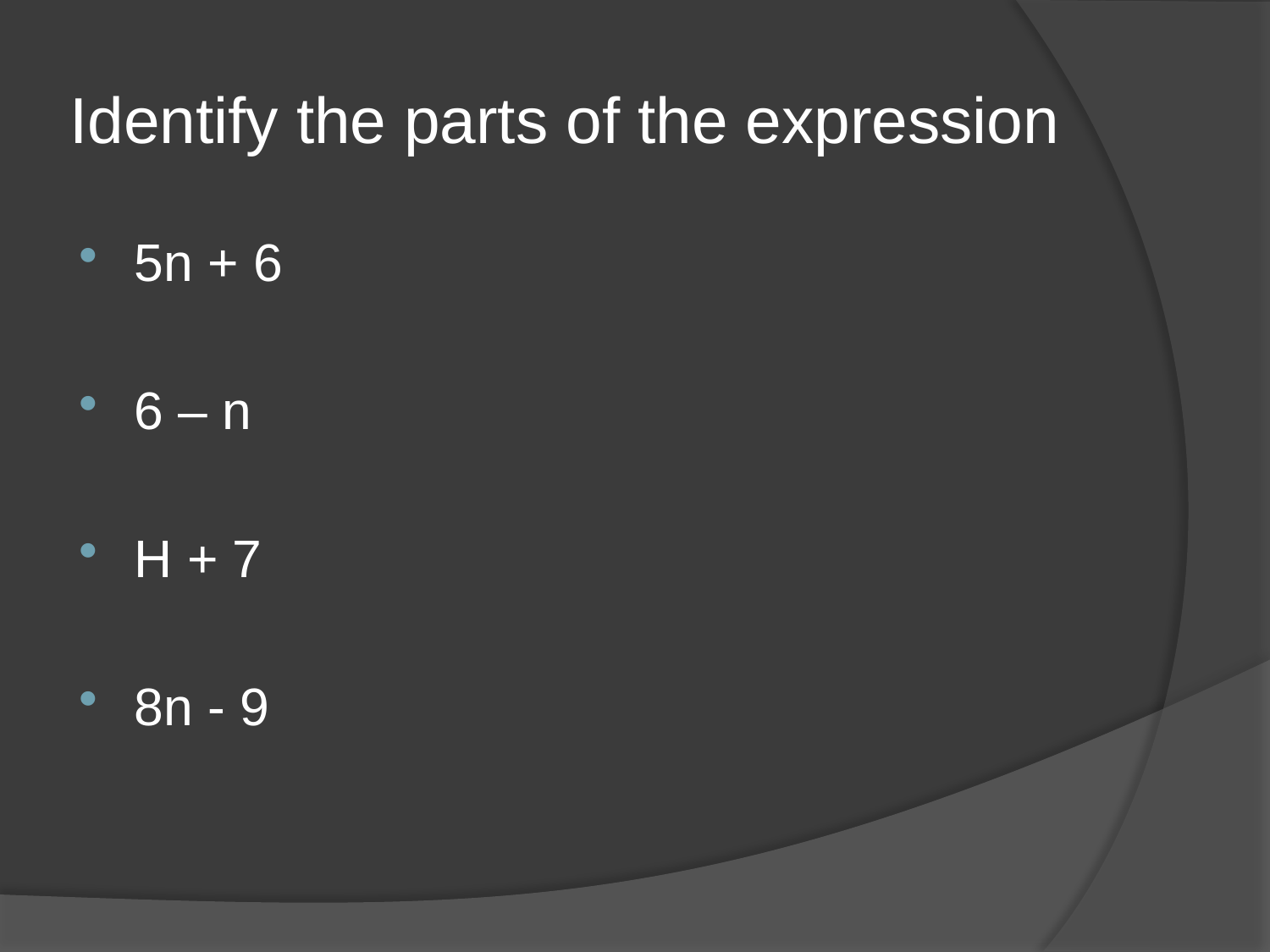

# Identify the parts of the expression
5n + 6

6 – n

H + 7

8n - 9